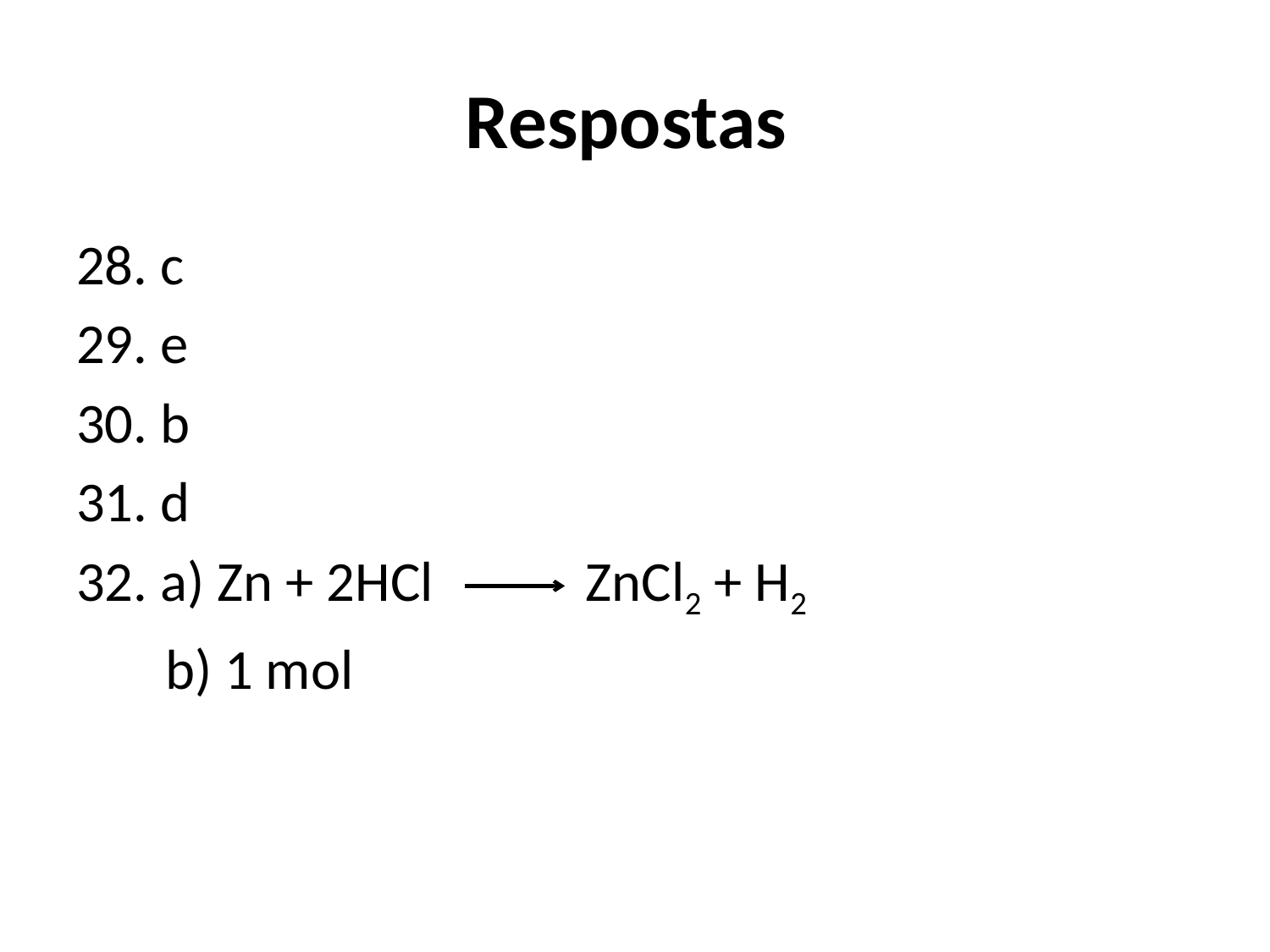

# Respostas
28. c
29. e
30. b
31. d
32. a) Zn + 2HCl            ZnCl2 + H2
       b) 1 mol